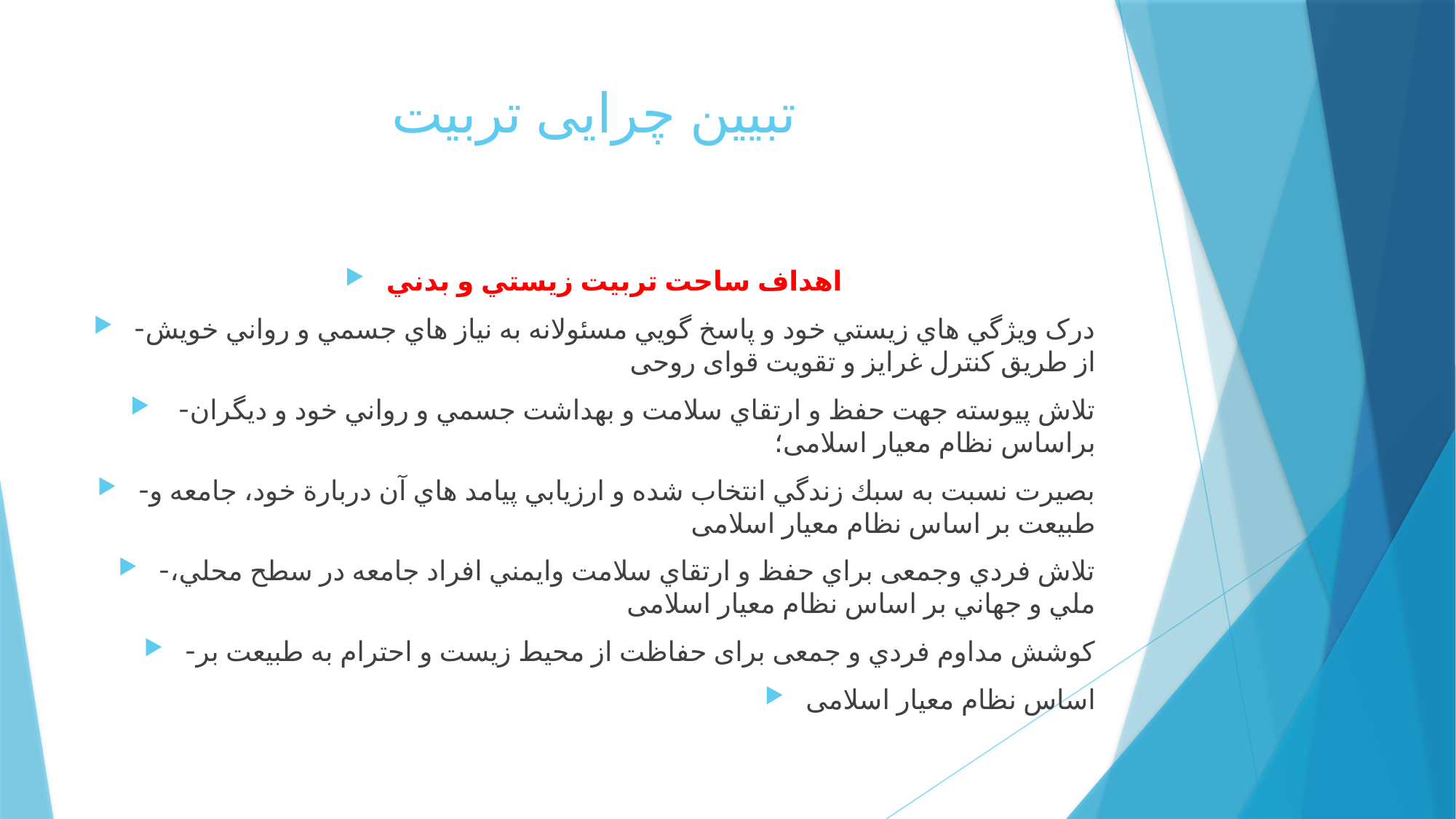

# تبیین چرایی تربیت
اهداف ساحت تربيت زيستي و بدني
-درک ويژگي هاي زيستي خود و پاسخ گويي مسئولانه به نياز هاي جسمي و رواني خويش از طريق کنترل غرایز و تقویت قوای روحی
 -تلاش پيوسته جهت حفظ و ارتقاي سلامت و بهداشت جسمي و رواني خود و ديگران براساس نظام معيار اسلامی؛
-بصيرت نسبت به سبك زندگي انتخاب شده و ارزيابي پيامد هاي آن دربارة خود، جامعه و طبيعت بر اساس نظام معيار اسلامی
-تلاش فردي وجمعی براي حفظ و ارتقاي سلامت وايمني افراد جامعه در سطح محلي، ملي و جهاني بر اساس نظام معيار اسلامی
-كوشش مداوم فردي و جمعی برای حفاظت از محيط زيست و احترام به طبيعت بر
اساس نظام معيار اسلامی